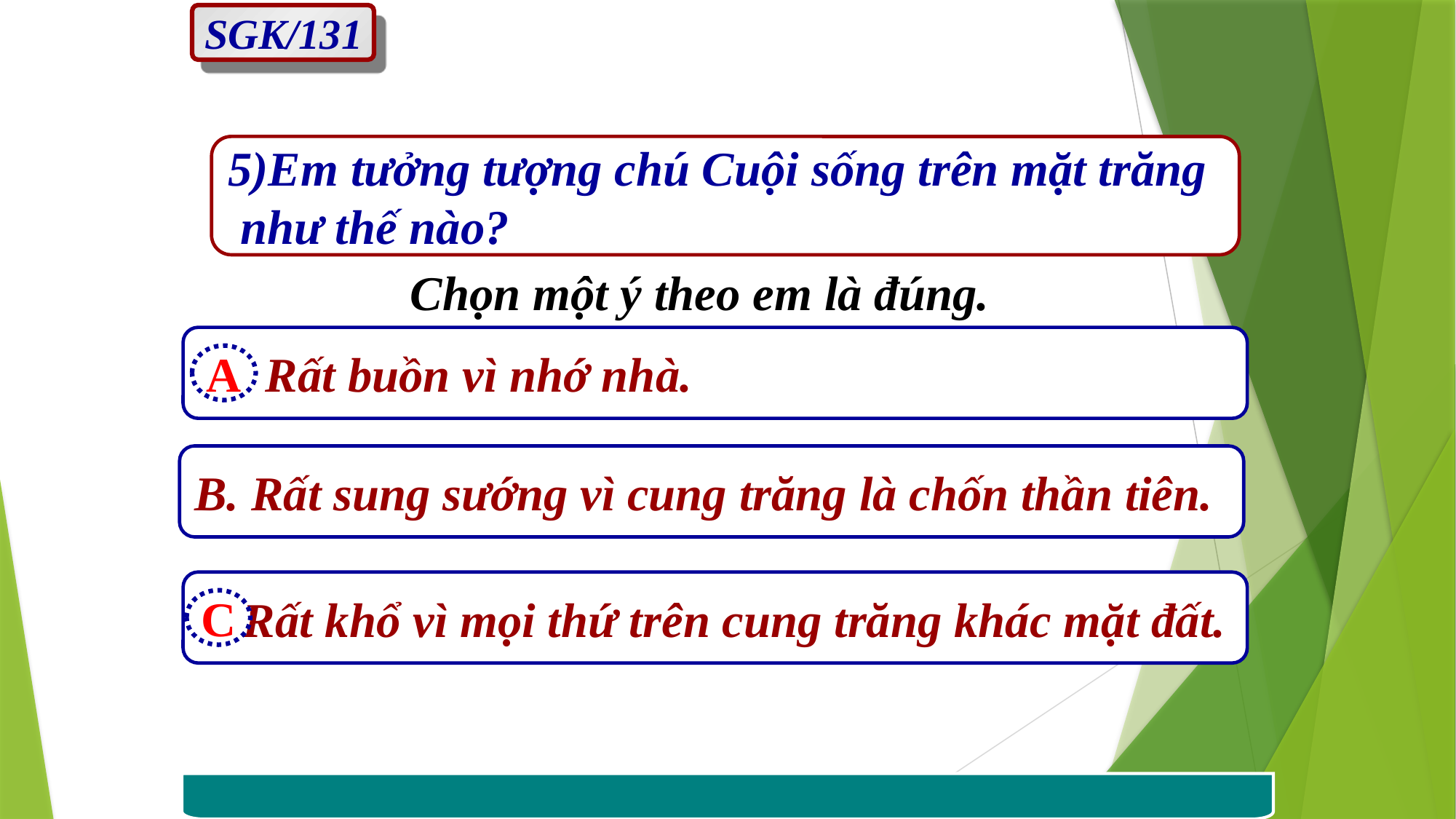

SGK/131
5)Em tưởng tượng chú Cuội sống trên mặt trăng
 như thế nào?
Chọn một ý theo em là đúng.
 A. Rất buồn vì nhớ nhà.
A
B. Rất sung sướng vì cung trăng là chốn thần tiên.
C.Rất khổ vì mọi thứ trên cung trăng khác mặt đất.
C